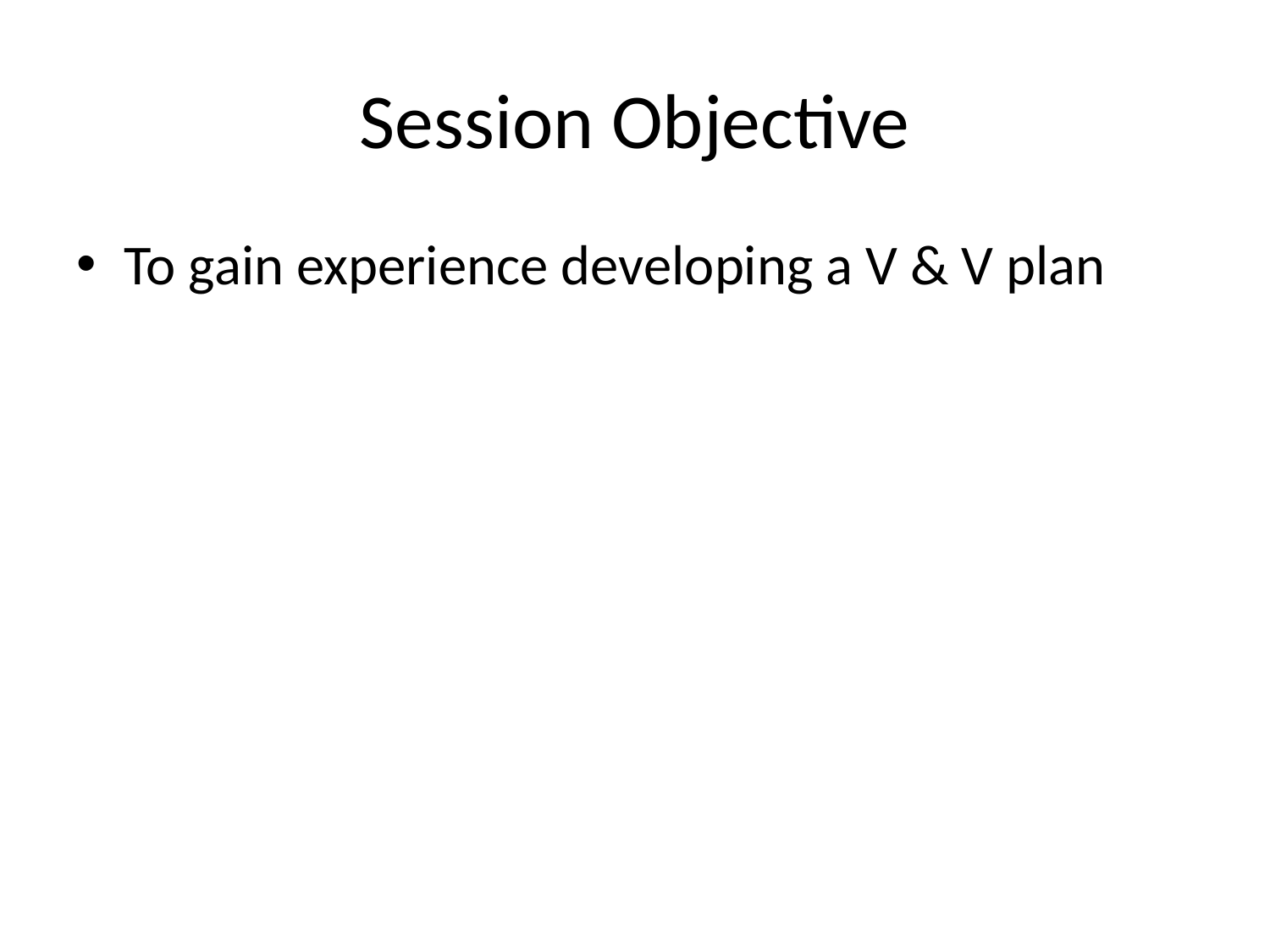

# Session Objective
To gain experience developing a V & V plan